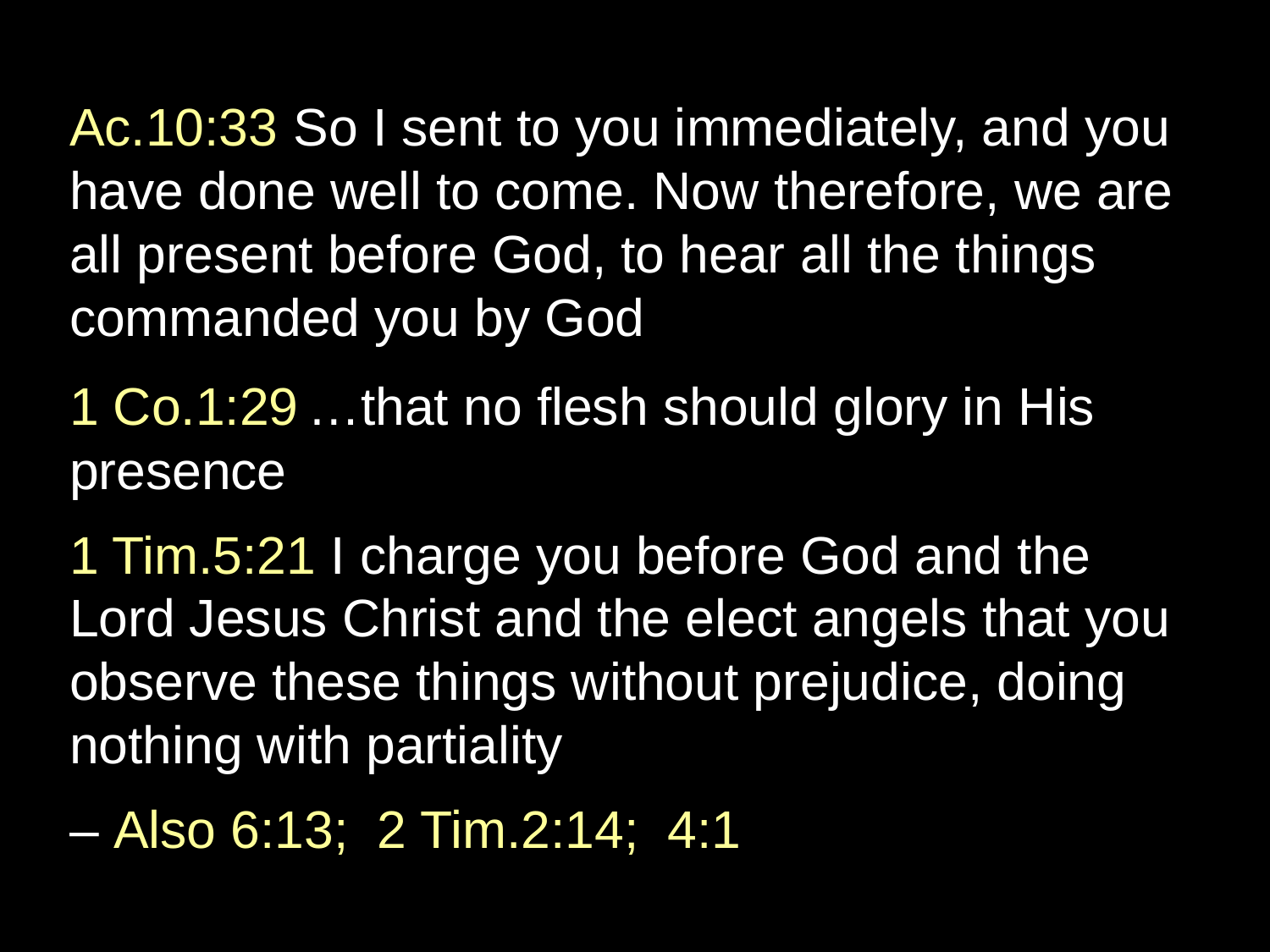

Ac.10:33 So I sent to you immediately, and you have done well to come. Now therefore, we are all present before God, to hear all the things commanded you by God
1 Co.1:29 …that no flesh should glory in His presence
1 Tim.5:21 I charge you before God and the Lord Jesus Christ and the elect angels that you observe these things without prejudice, doing nothing with partiality
– Also 6:13;  2 Tim.2:14;  4:1